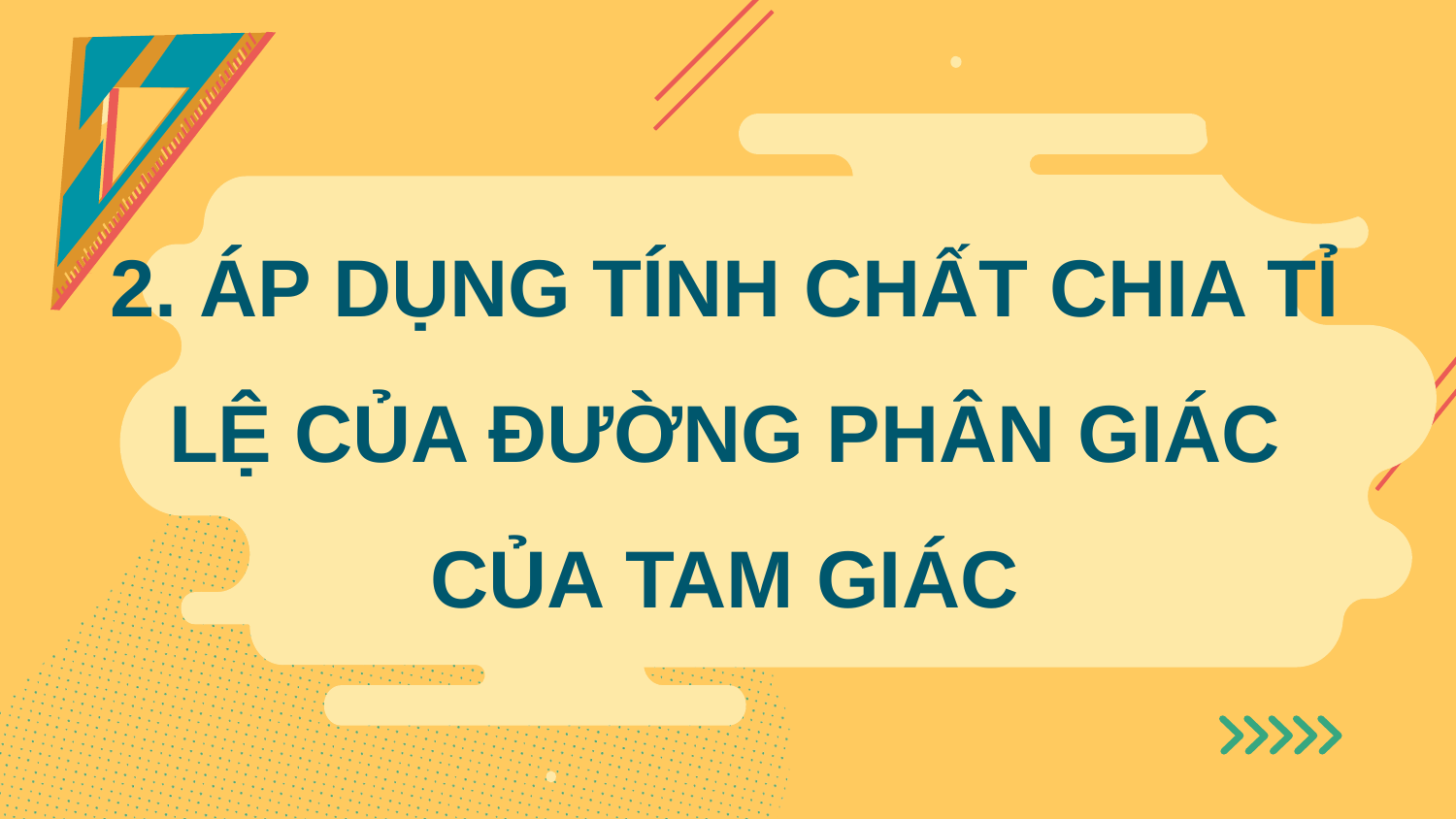

2. ÁP DỤNG TÍNH CHẤT CHIA TỈ LỆ CỦA ĐƯỜNG PHÂN GIÁC CỦA TAM GIÁC